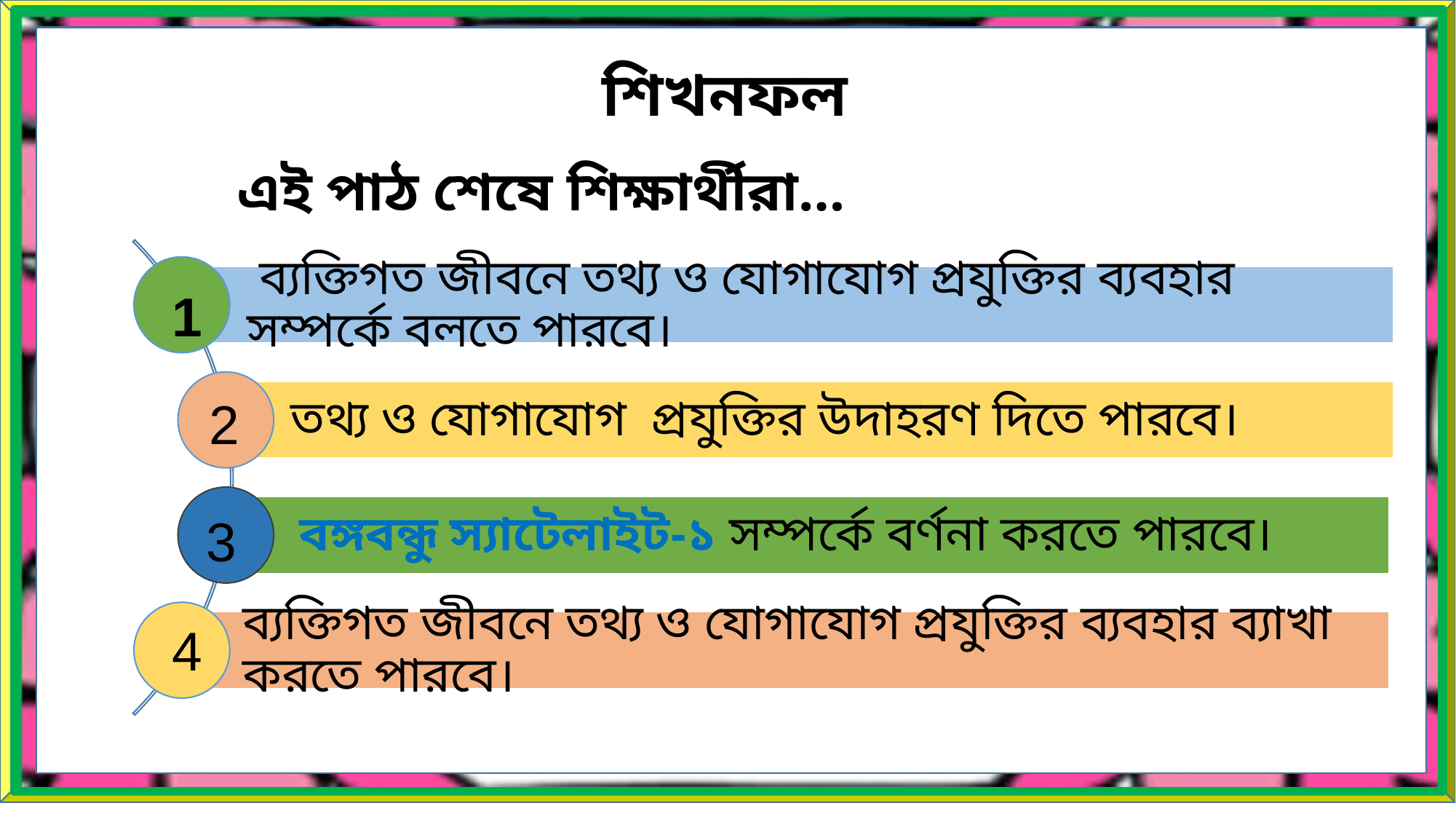

শিখনফল
এই পাঠ শেষে শিক্ষার্থীরা…
 ব্যক্তিগত জীবনে তথ্য ও যোগাযোগ প্রযুক্তির ব্যবহার সম্পর্কে বলতে পারবে।
তথ্য ও যোগাযোগ  প্রযুক্তির উদাহরণ দিতে পারবে।
 বঙ্গবন্ধু স্যাটেলাইট-১ সম্পর্কে বর্ণনা করতে পারবে।
ব্যক্তিগত জীবনে তথ্য ও যোগাযোগ প্রযুক্তির ব্যবহার ব্যাখা করতে পারবে।
 1
2
3
 4